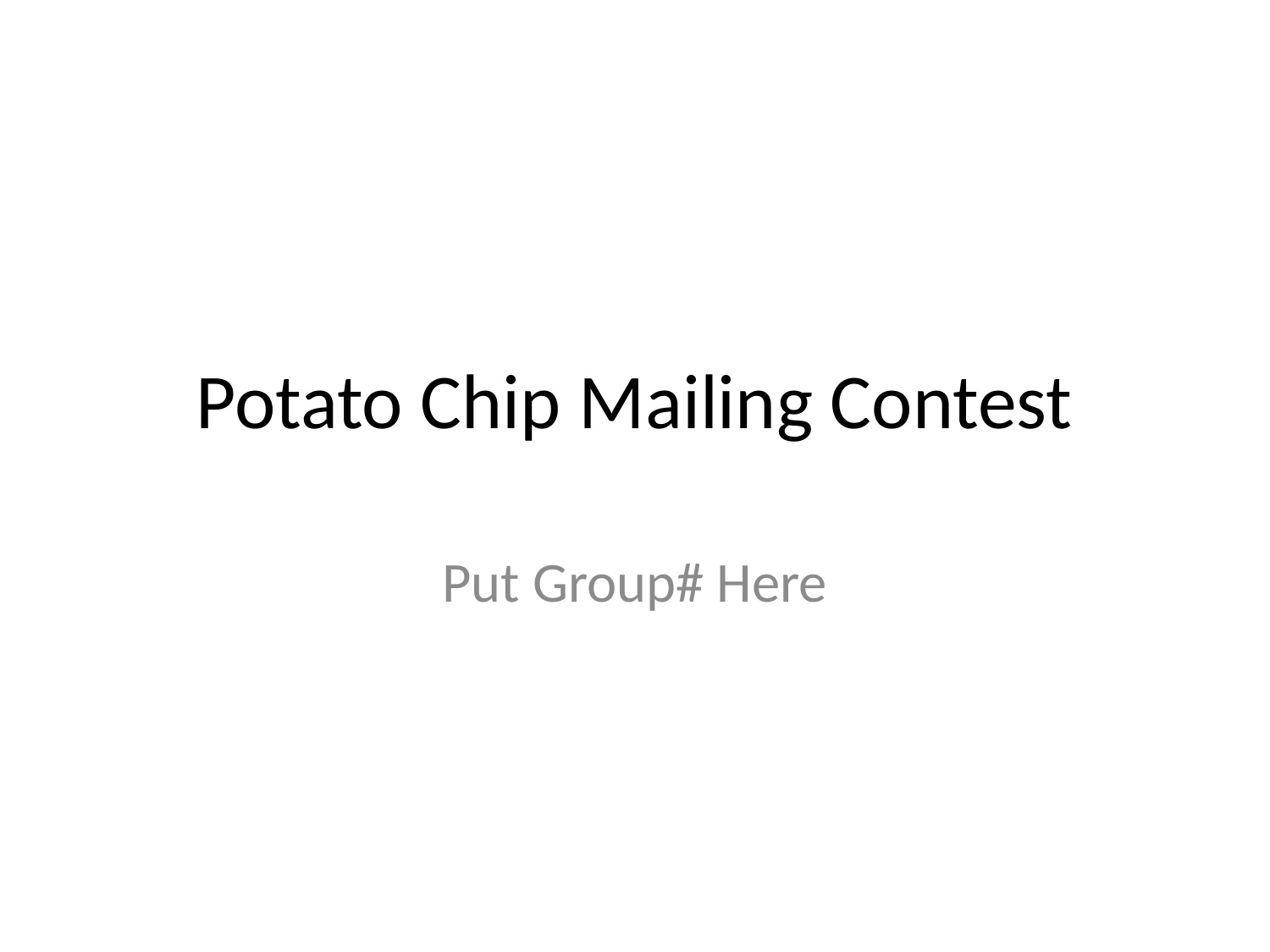

# Potato Chip Mailing Contest
Put Group# Here